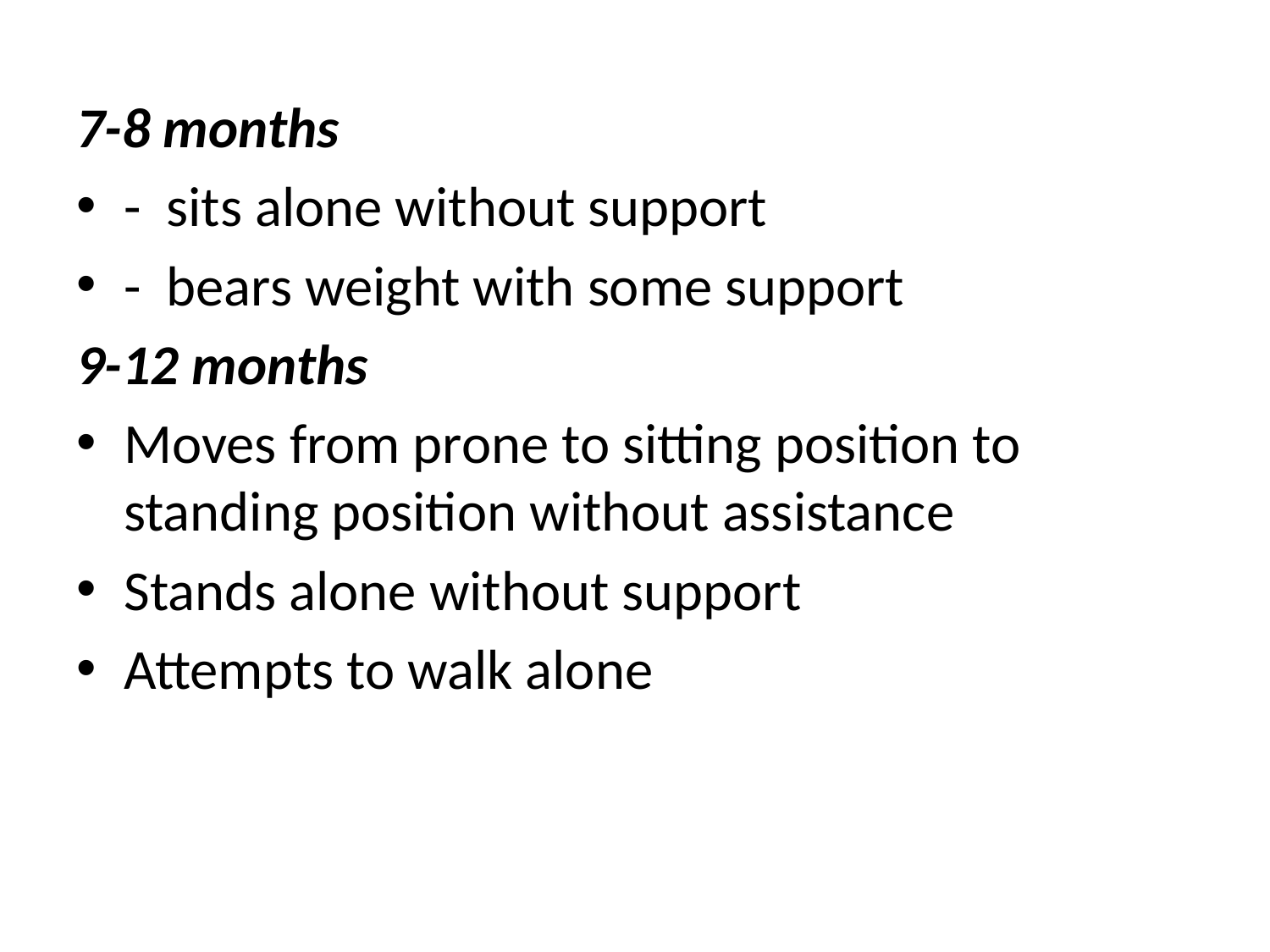

7-8 months
-  sits alone without support
-  bears weight with some support
9-12 months
Moves from prone to sitting position to standing position without assistance
Stands alone without support
Attempts to walk alone